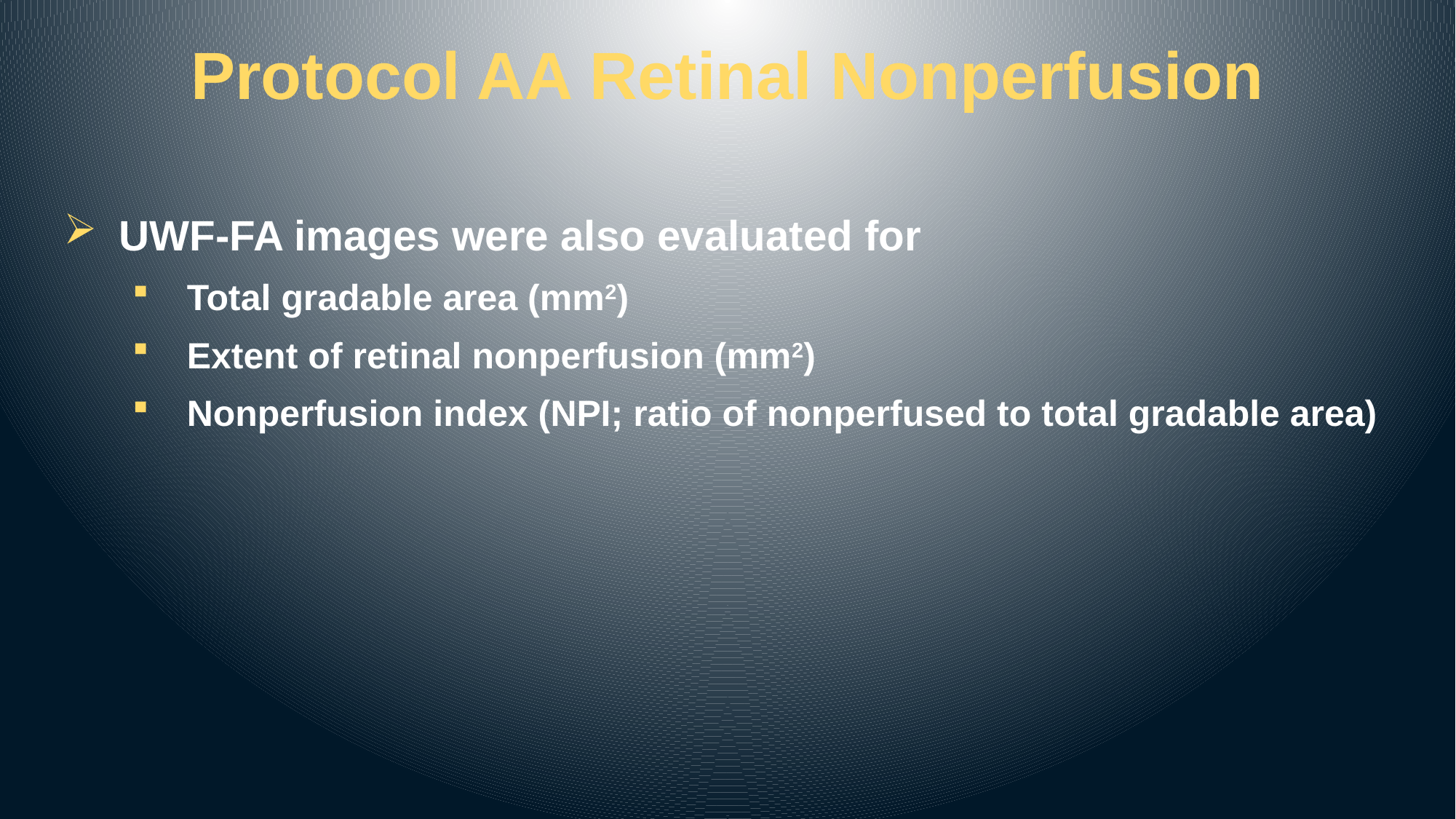

# Protocol AA Retinal Nonperfusion
UWF-FA images were also evaluated for
Total gradable area (mm2)
Extent of retinal nonperfusion (mm2)
Nonperfusion index (NPI; ratio of nonperfused to total gradable area)